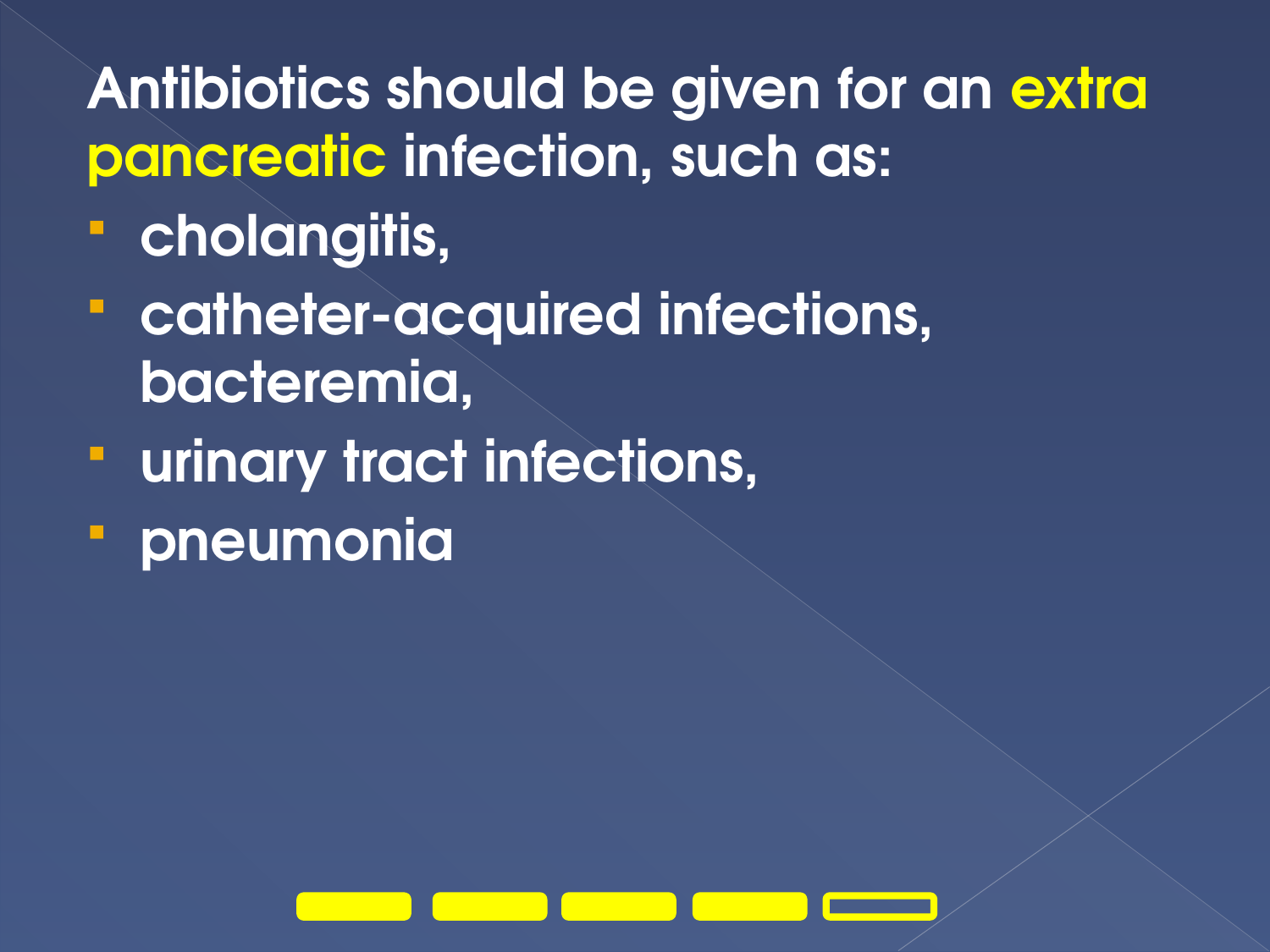

Antibiotics should be given for an extra pancreatic infection, such as:
cholangitis,
catheter-acquired infections, bacteremia,
urinary tract infections,
pneumonia